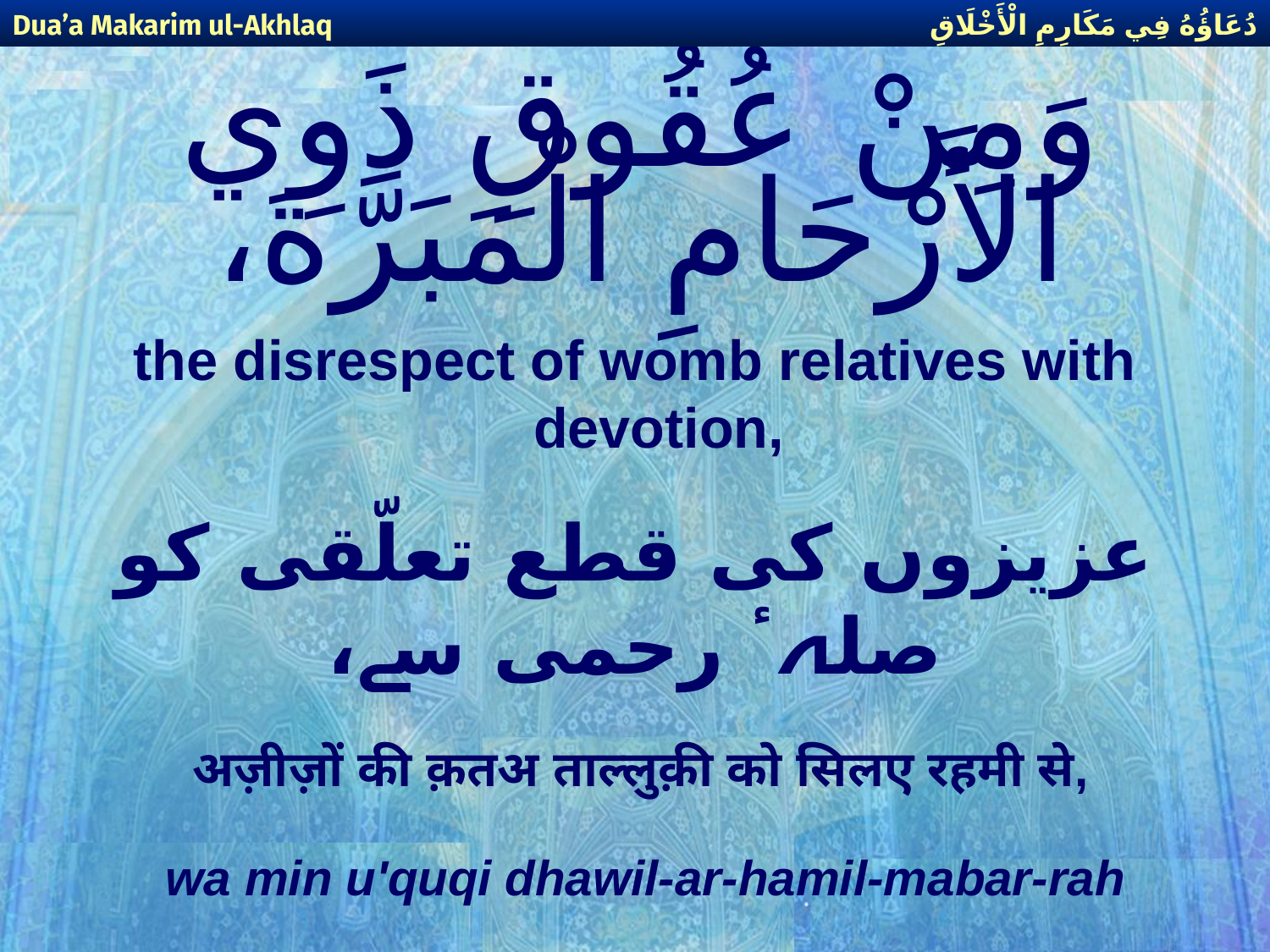

دُعَاؤُهُ فِي مَكَارِمِ الْأَخْلَاقِ
Dua’a Makarim ul-Akhlaq
# وَمِنْ عُقُوقِ ذَوِي الأَرْحَامِ الْمَبَرَّةَ،
the disrespect of womb relatives with devotion,
عزیزوں كی قطع تعلّقی كو صلہٴ رحمی سے،
अज़ीज़ों की क़तअ ताल्लुक़ी को सिलए रहमी से,
wa min u'quqi dhawil-ar-hamil-mabar-rah